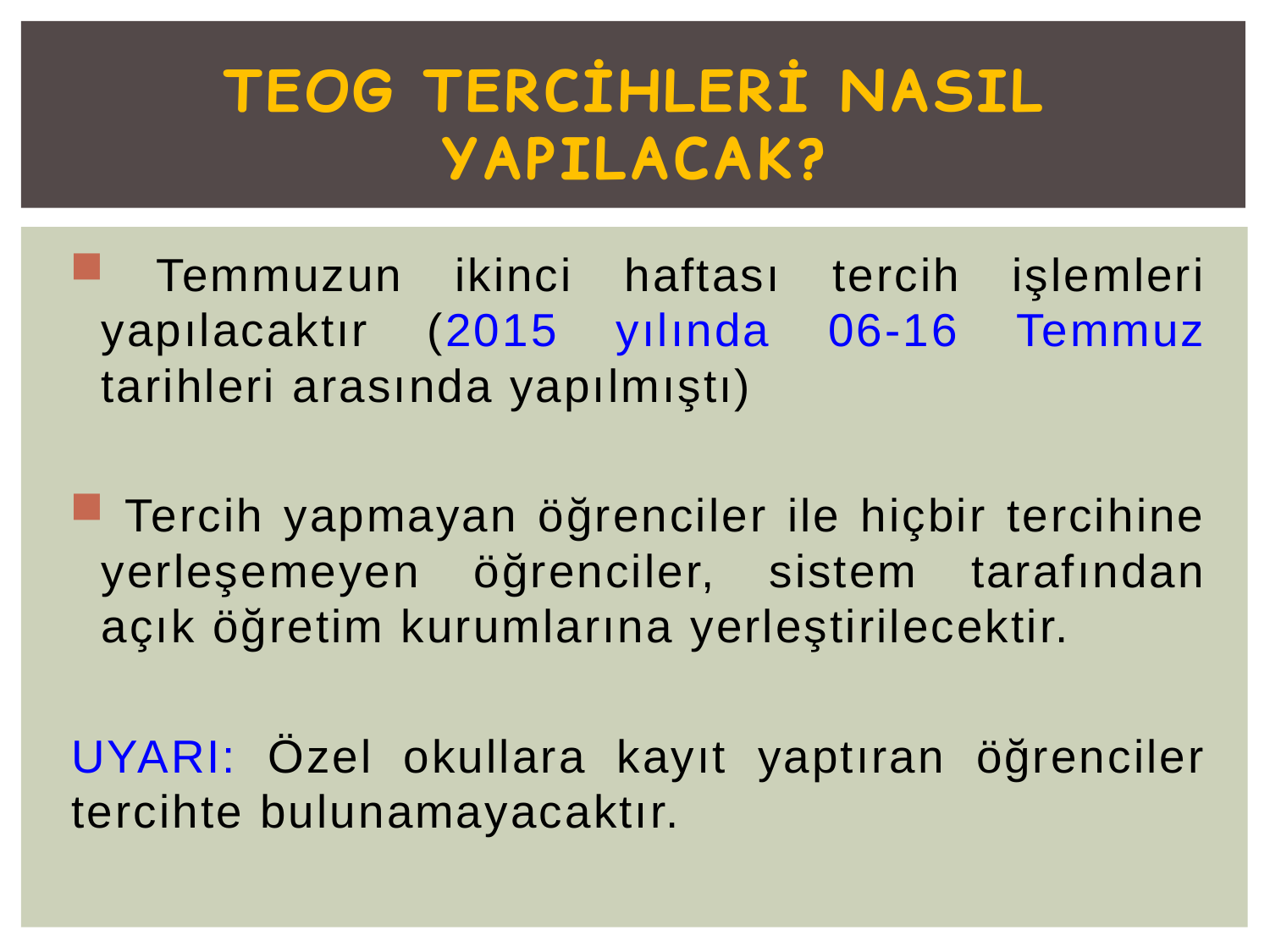

# TEOG TERCİHLERİ NASIL YAPILACAK?
 Temmuzun ikinci haftası tercih işlemleri yapılacaktır (2015 yılında 06-16 Temmuz tarihleri arasında yapılmıştı)

 Tercih yapmayan öğrenciler ile hiçbir tercihine yerleşemeyen öğrenciler, sistem tarafından açık öğretim kurumlarına yerleştirilecektir.

UYARI: Özel okullara kayıt yaptıran öğrenciler tercihte bulunamayacaktır.